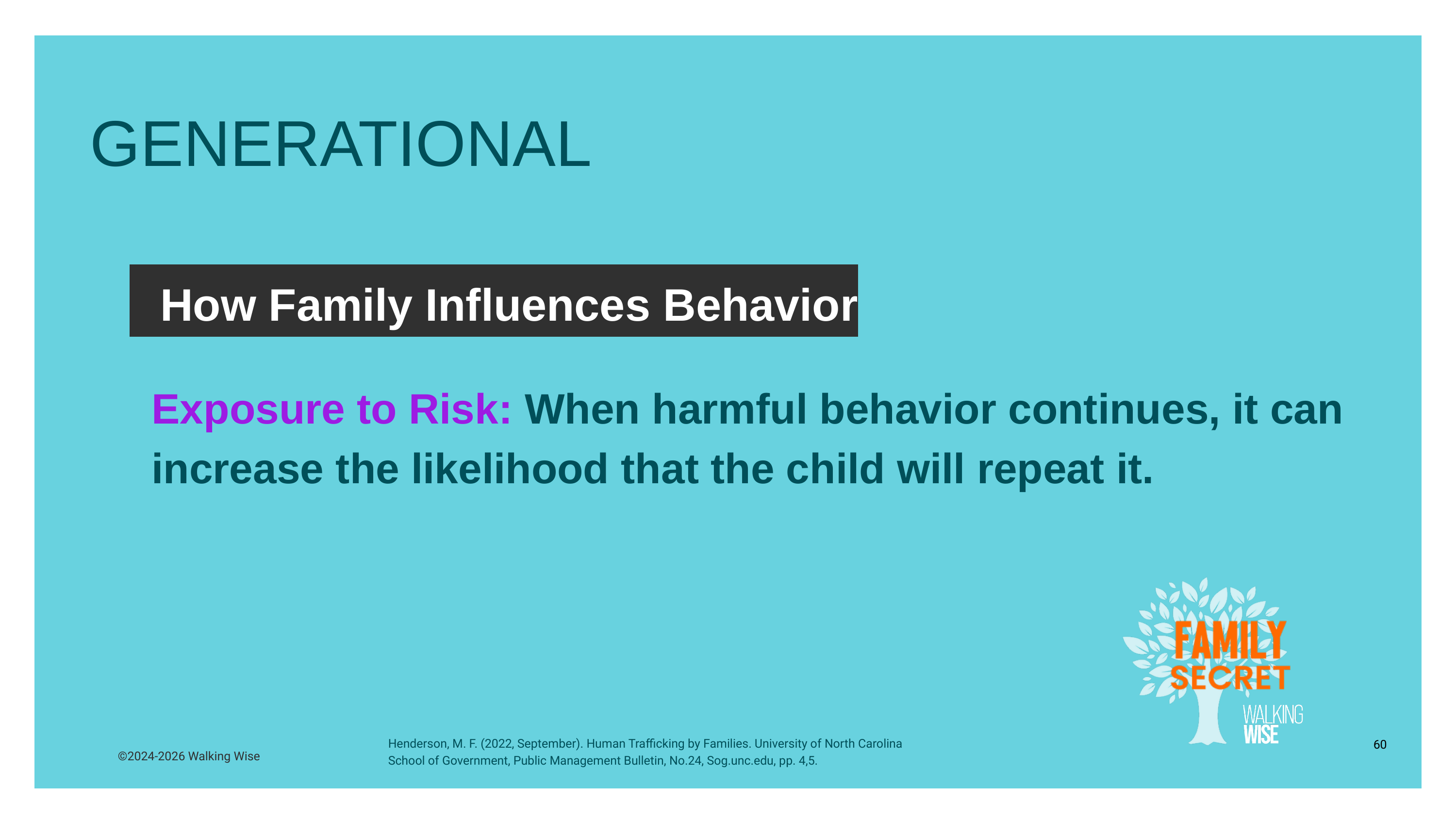

GENERATIONAL

How Family Influences Behavior
Exposure to Risk: When harmful behavior continues, it can increase the likelihood that the child will repeat it.

Henderson, M. F. (2022, September). Human Trafficking by Families. University of North Carolina
School of Government, Public Management Bulletin, No.24, Sog.unc.edu, pp. 4,5.
60
©2024-2026 Walking Wise